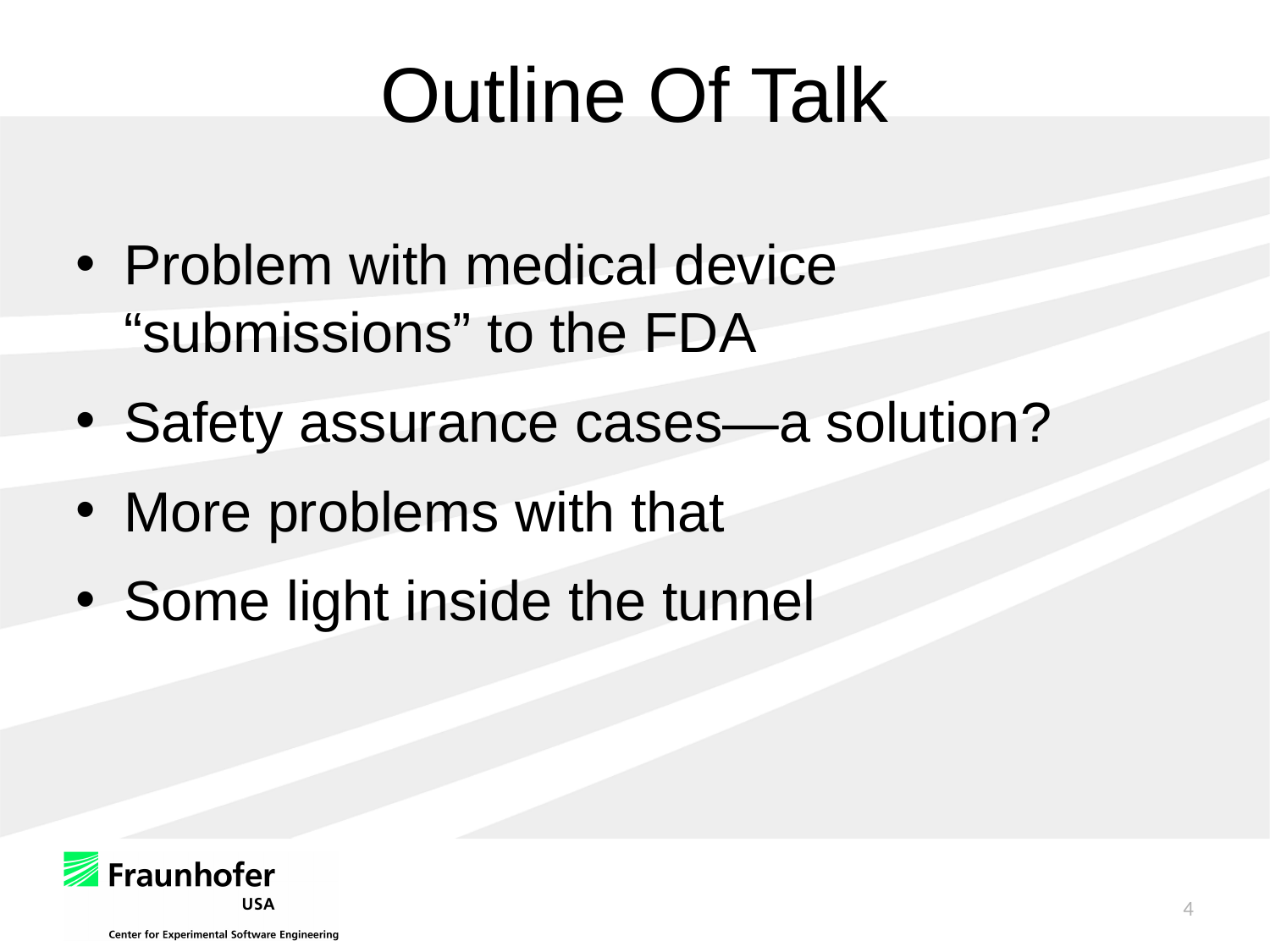

# Outline Of Talk
Problem with medical device “submissions” to the FDA
Safety assurance cases—a solution?
More problems with that
Some light inside the tunnel
4